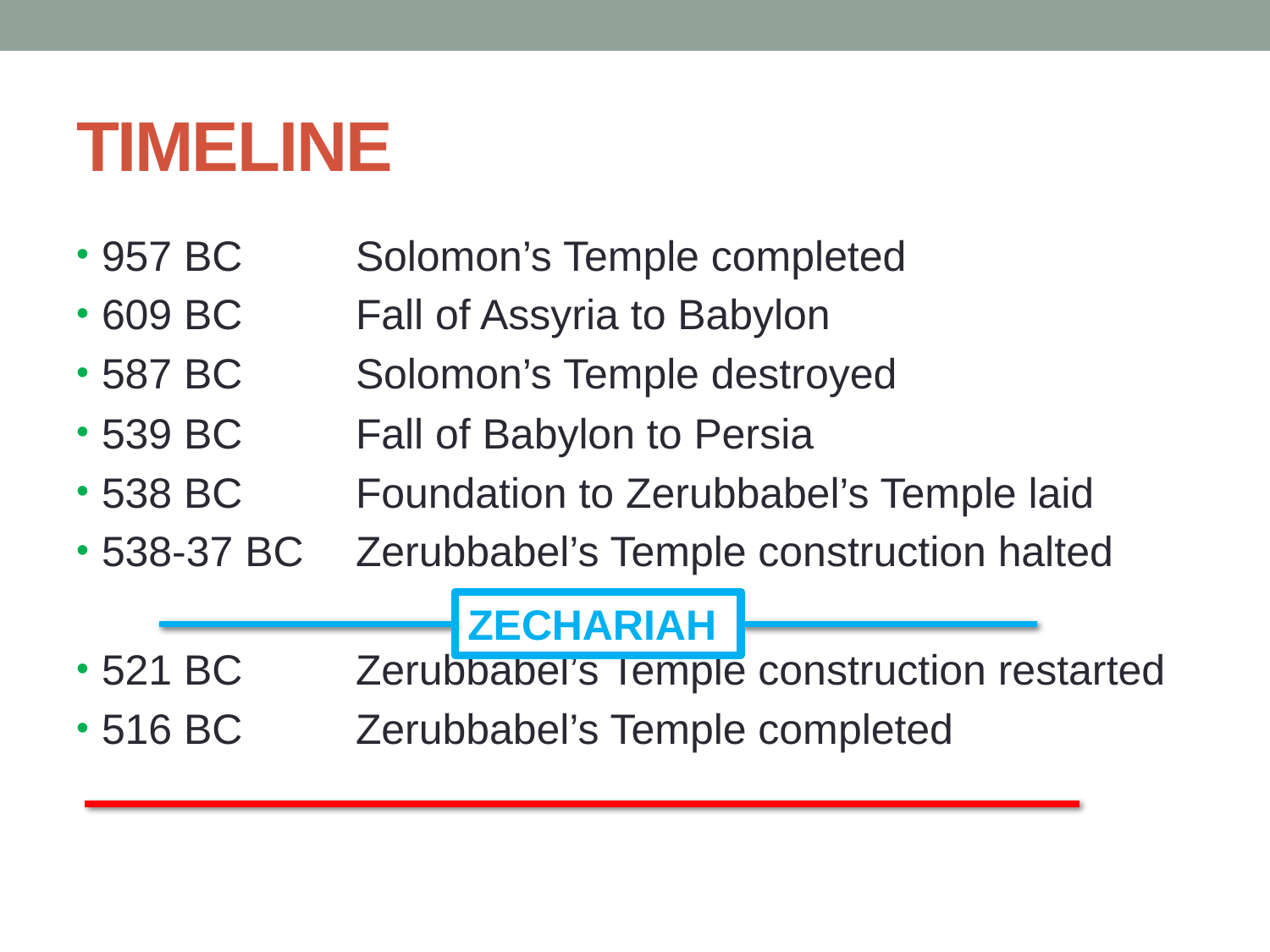

# TIMELINE
957 BC	Solomon’s Temple completed
609 BC	Fall of Assyria to Babylon
587 BC	Solomon’s Temple destroyed
539 BC	Fall of Babylon to Persia
538 BC	Foundation to Zerubbabel’s Temple laid
538-37 BC	Zerubbabel’s Temple construction halted

521 BC	Zerubbabel’s Temple construction restarted
516 BC	Zerubbabel’s Temple completed

ZECHARIAH